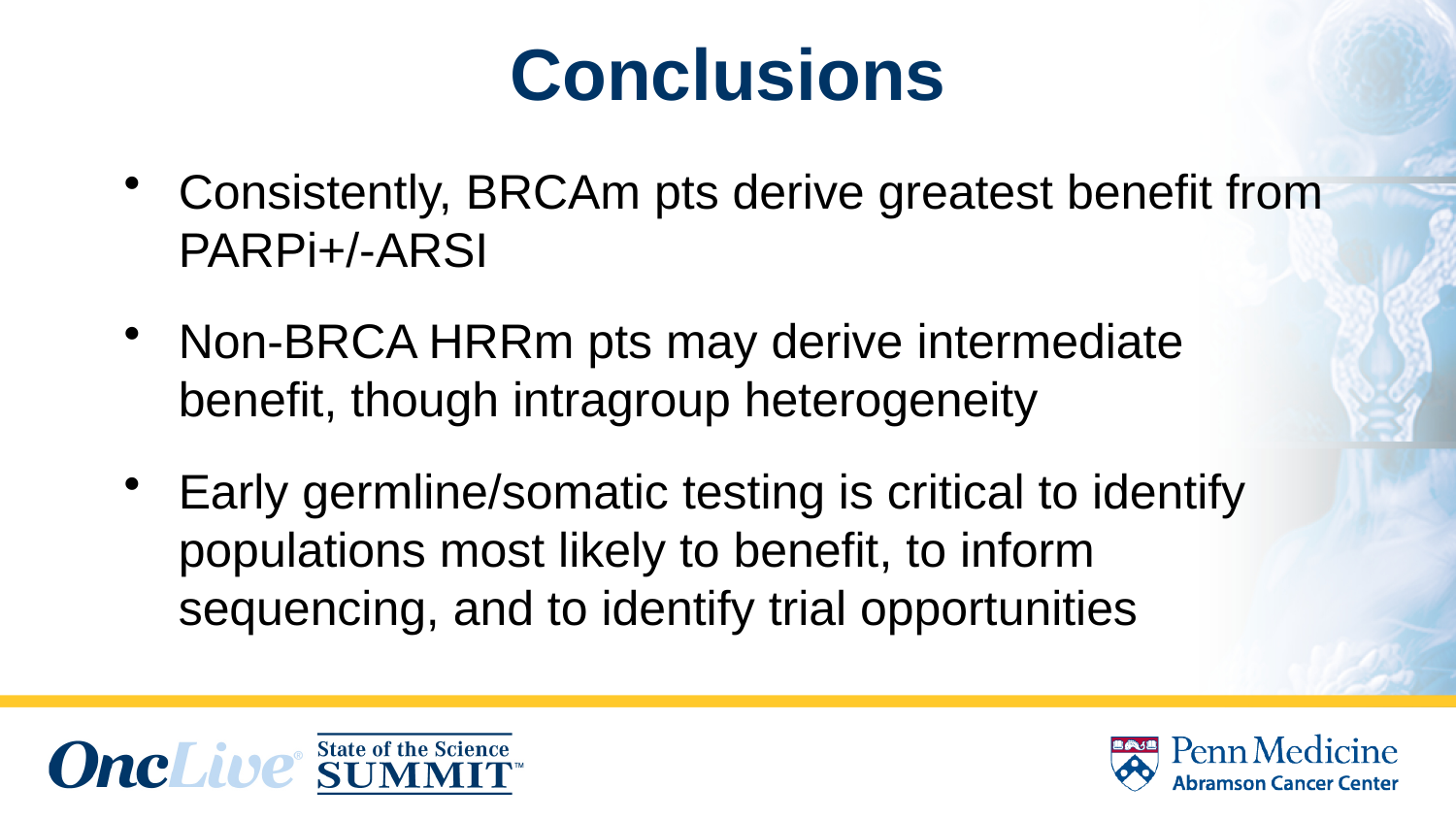

# Conclusions
Consistently, BRCAm pts derive greatest benefit from PARPi+/-ARSI
Non-BRCA HRRm pts may derive intermediate benefit, though intragroup heterogeneity
Early germline/somatic testing is critical to identify populations most likely to benefit, to inform sequencing, and to identify trial opportunities